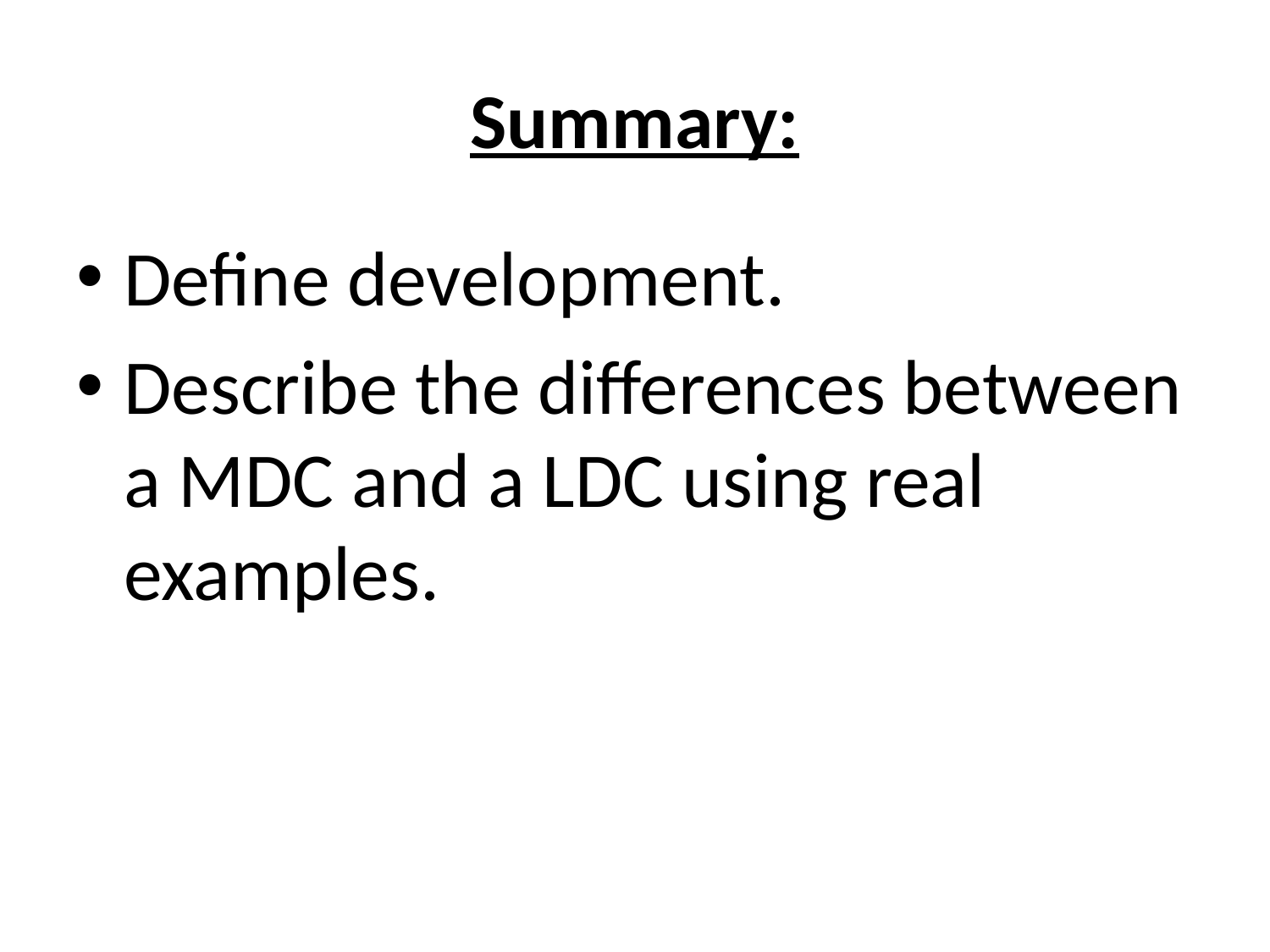

# Summary:
Define development.
Describe the differences between a MDC and a LDC using real examples.